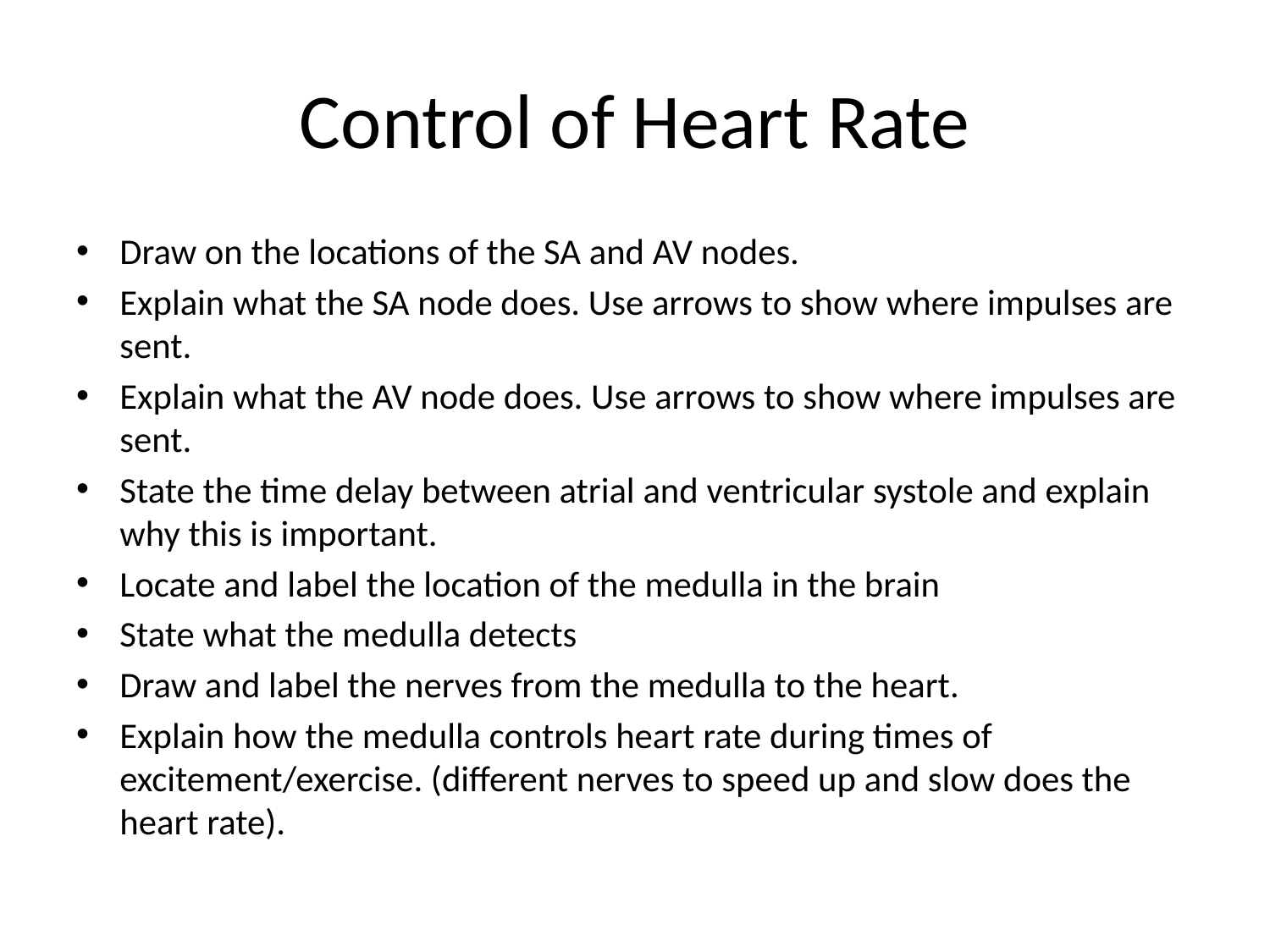

# Control of Heart Rate
Draw on the locations of the SA and AV nodes.
Explain what the SA node does. Use arrows to show where impulses are sent.
Explain what the AV node does. Use arrows to show where impulses are sent.
State the time delay between atrial and ventricular systole and explain why this is important.
Locate and label the location of the medulla in the brain
State what the medulla detects
Draw and label the nerves from the medulla to the heart.
Explain how the medulla controls heart rate during times of excitement/exercise. (different nerves to speed up and slow does the heart rate).